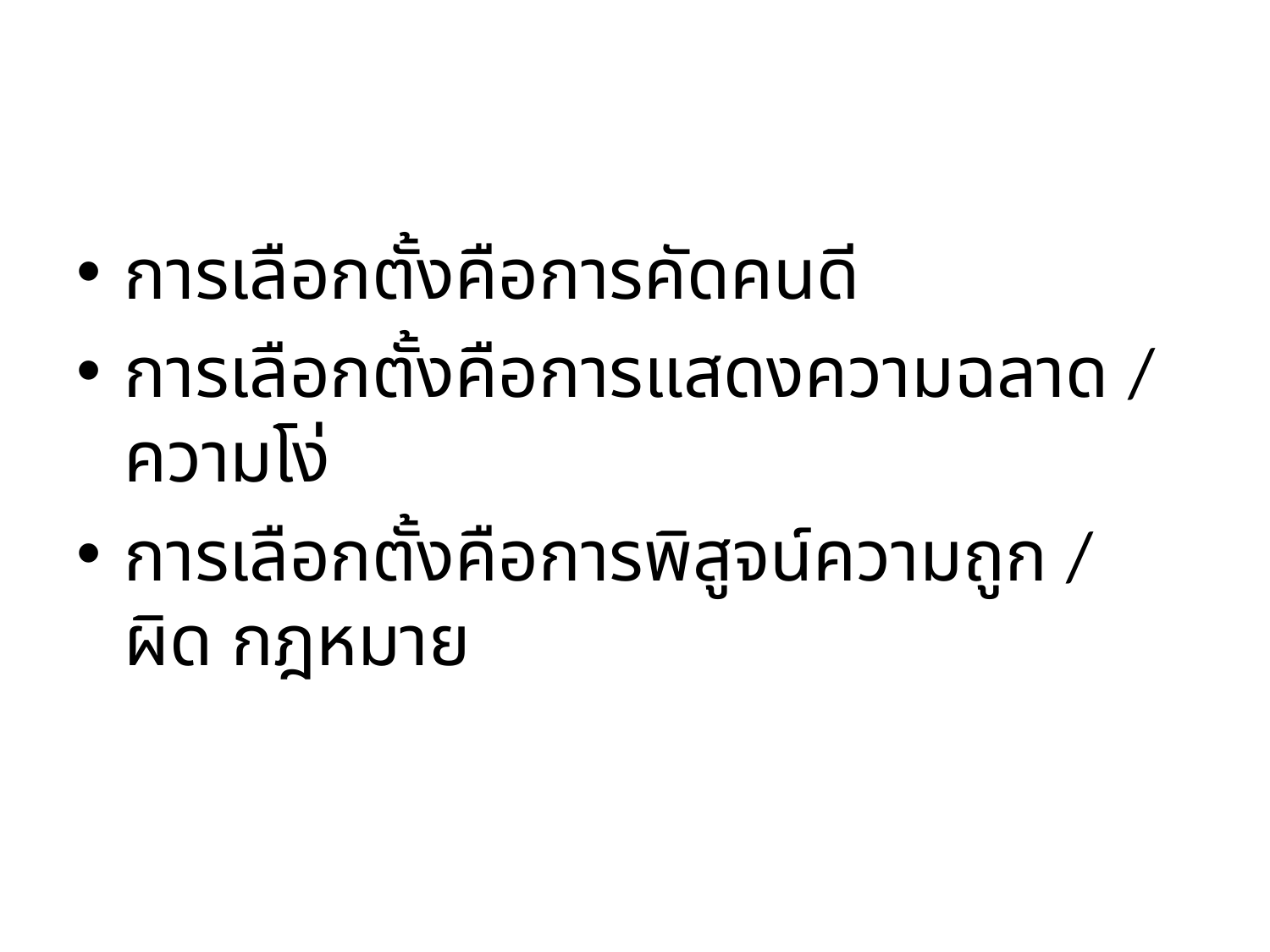

#
การเลือกตั้งคือการคัดคนดี
การเลือกตั้งคือการแสดงความฉลาด / ความโง่
การเลือกตั้งคือการพิสูจน์ความถูก / ผิด กฎหมาย